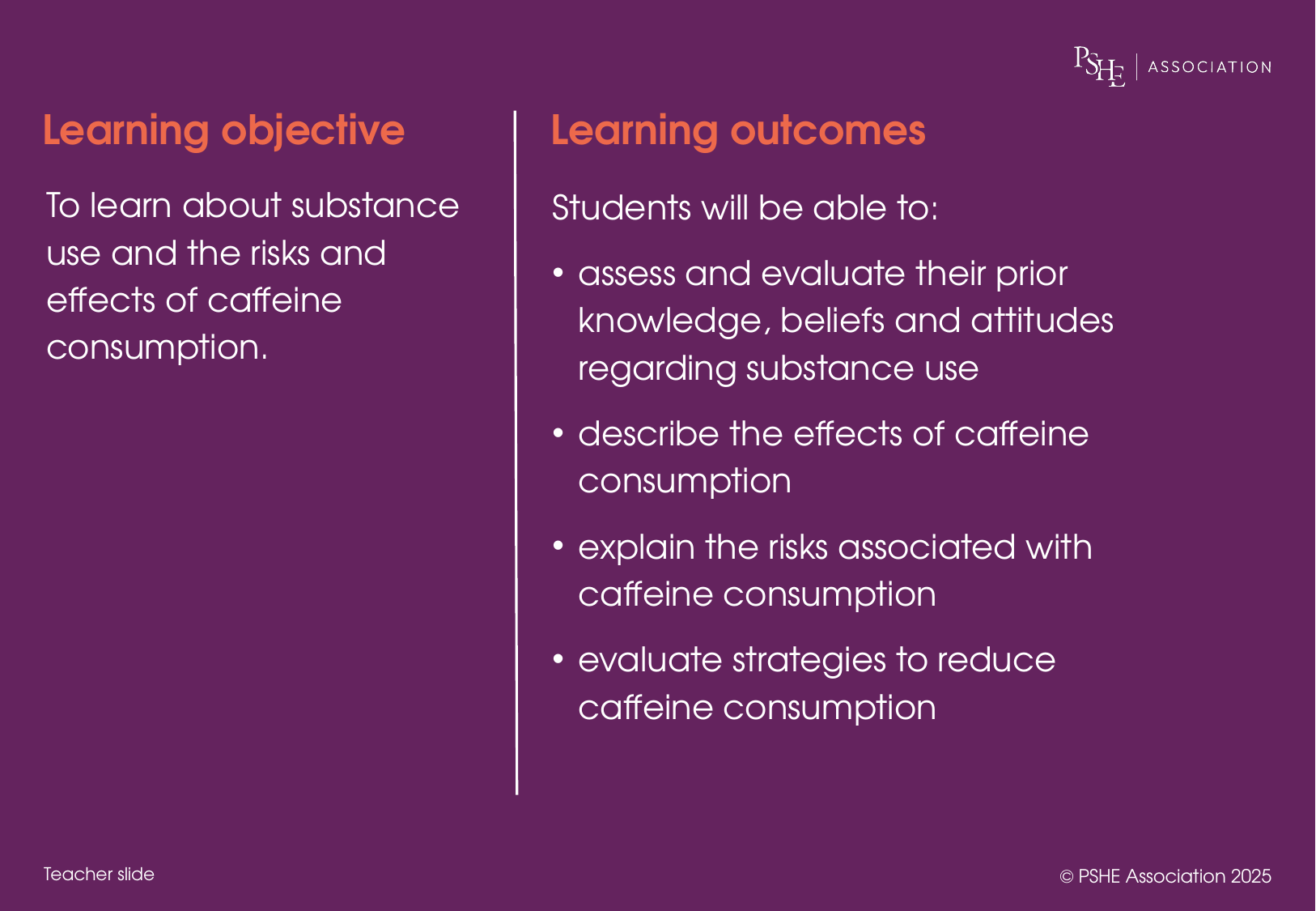

To learn about substance use and the risks and effects of caffeine consumption.
Students will be able to:
assess and evaluate their prior knowledge, beliefs and attitudes regarding substance use
describe the effects of caffeine consumption
explain the risks associated with caffeine consumption
evaluate strategies to reduce caffeine consumption

© PSHE Association 2025